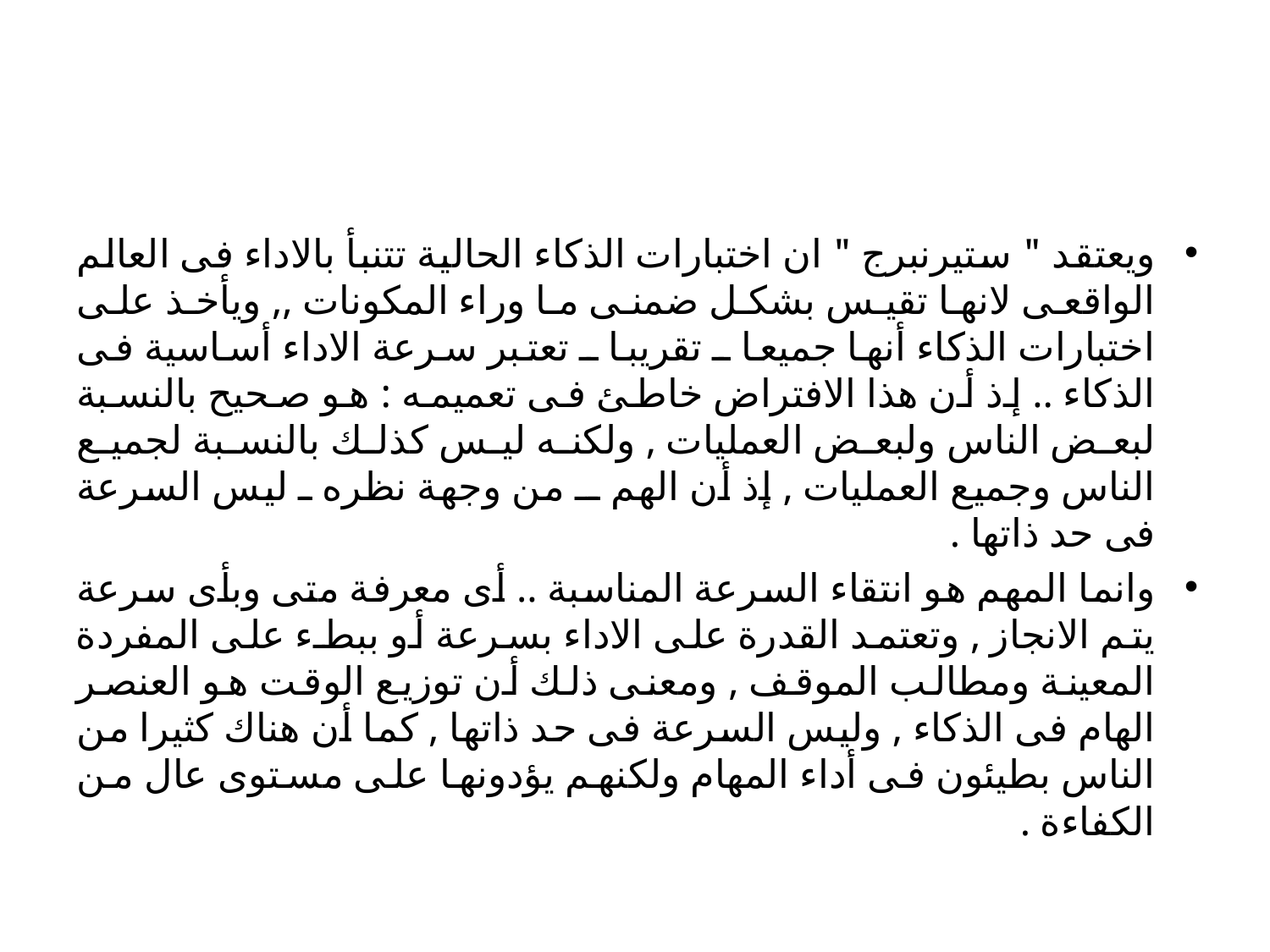

#
ويعتقد " ستيرنبرج " ان اختبارات الذكاء الحالية تتنبأ بالاداء فى العالم الواقعى لانها تقيس بشكل ضمنى ما وراء المكونات ,, ويأخذ على اختبارات الذكاء أنها جميعا ـ تقريبا ـ تعتبر سرعة الاداء أساسية فى الذكاء .. إذ أن هذا الافتراض خاطئ فى تعميمه : هو صحيح بالنسبة لبعض الناس ولبعض العمليات , ولكنه ليس كذلك بالنسبة لجميع الناس وجميع العمليات , إذ أن الهم ــ من وجهة نظره ـ ليس السرعة فى حد ذاتها .
وانما المهم هو انتقاء السرعة المناسبة .. أى معرفة متى وبأى سرعة يتم الانجاز , وتعتمد القدرة على الاداء بسرعة أو ببطء على المفردة المعينة ومطالب الموقف , ومعنى ذلك أن توزيع الوقت هو العنصر الهام فى الذكاء , وليس السرعة فى حد ذاتها , كما أن هناك كثيرا من الناس بطيئون فى أداء المهام ولكنهم يؤدونها على مستوى عال من الكفاءة .